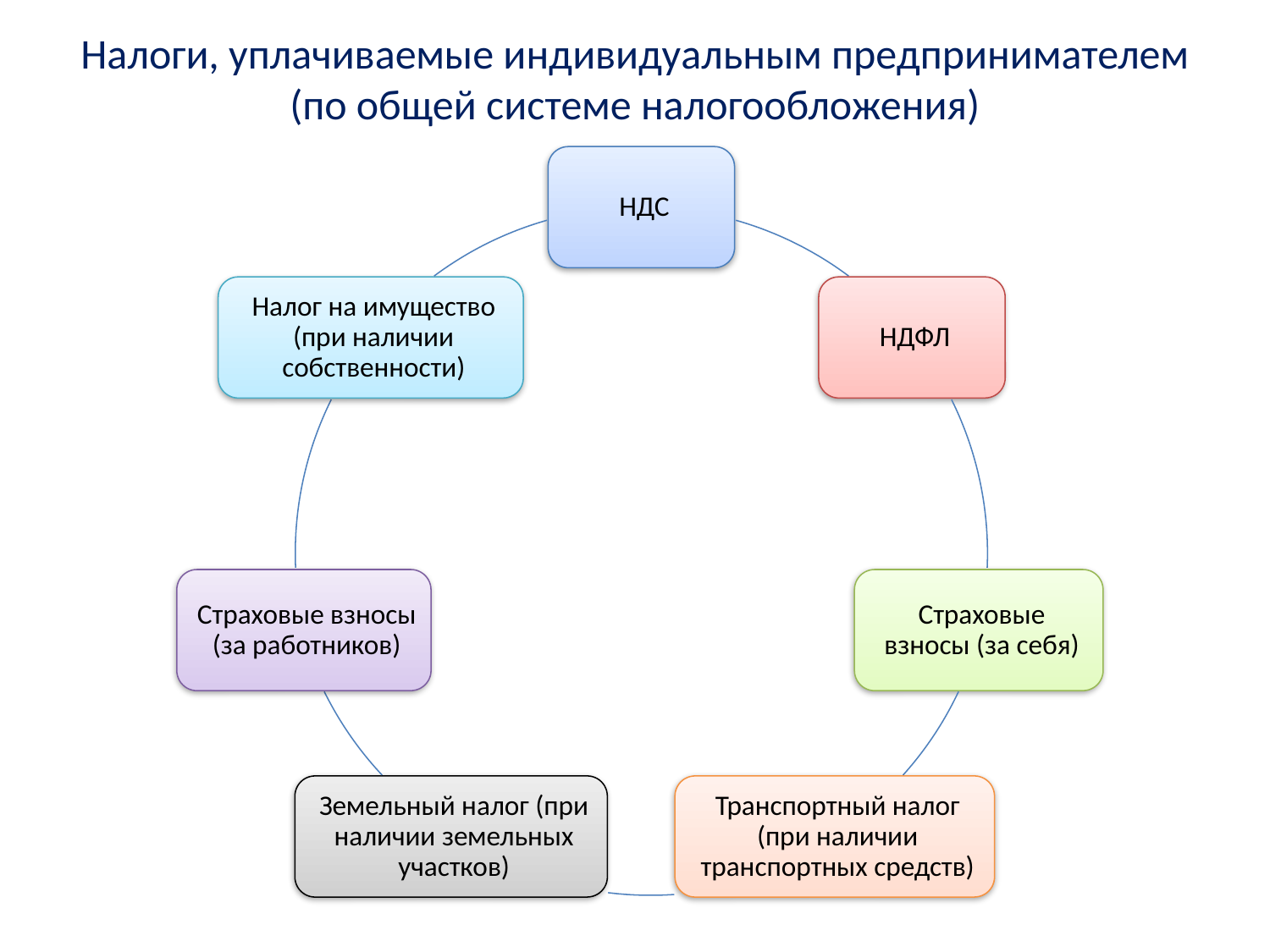

# Налоги, уплачиваемые индивидуальным предпринимателем (по общей системе налогообложения)
НДС
НДФЛ
Страховые взносы (за себя)
Транспортный налог (при наличии транспортных средств)
Земельный налог (при наличии земельных участков)
Страховые взносы (за работников)
Налог на имущество (при наличии собственности)